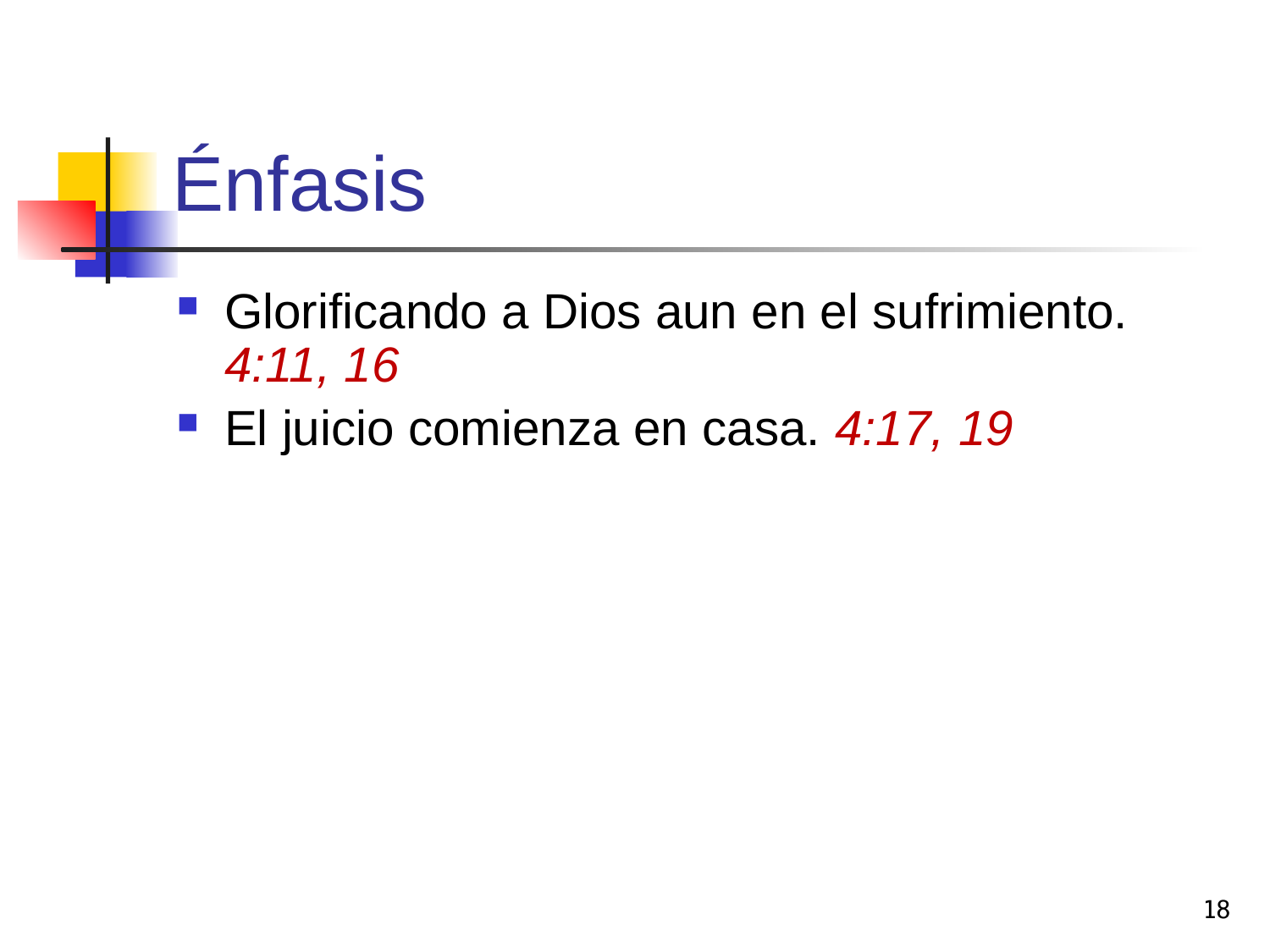

# Énfasis
Glorificando a Dios aun en el sufrimiento. 4:11, 16
El juicio comienza en casa. 4:17, 19
18